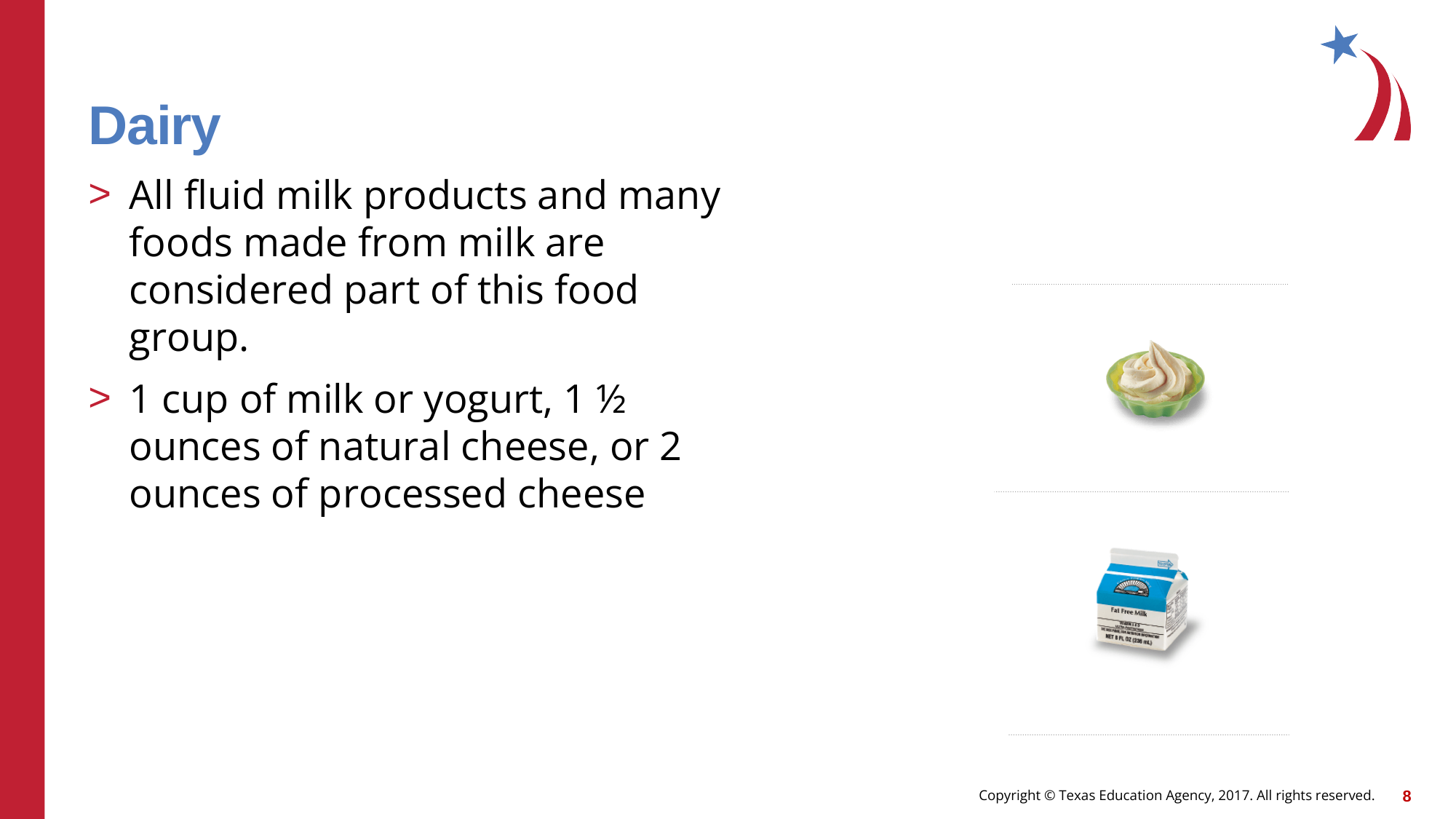

Dairy
All fluid milk products and many foods made from milk are considered part of this food group.
1 cup of milk or yogurt, 1 ½ ounces of natural cheese, or 2 ounces of processed cheese